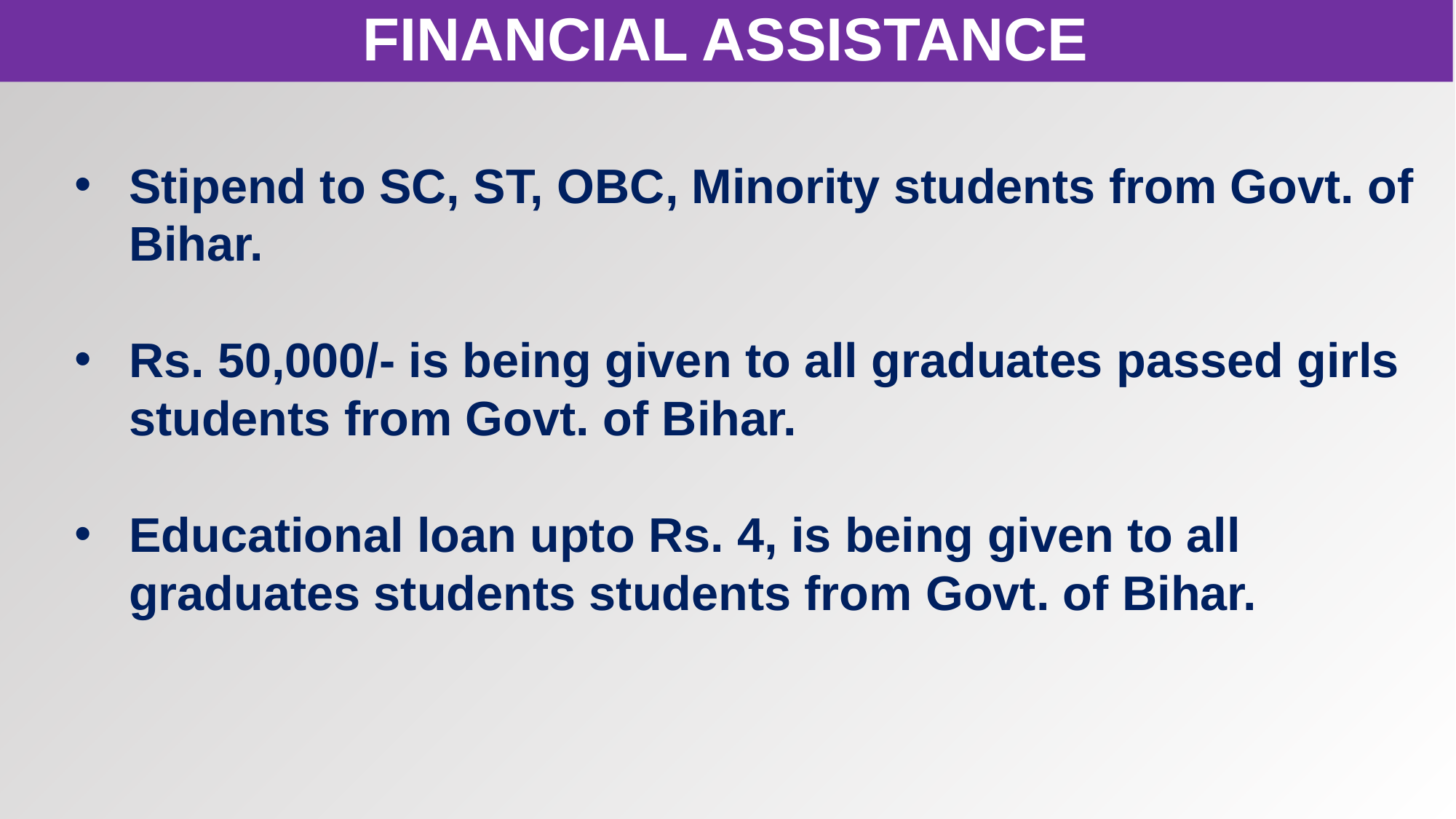

FINANCIAL ASSISTANCE

Stipend to SC, ST, OBC, Minority students from Govt. of Bihar.

Rs. 50,000/- is being given to all graduates passed girls students from Govt. of Bihar.

Educational loan upto Rs. 4, is being given to all graduates students students from Govt. of Bihar.